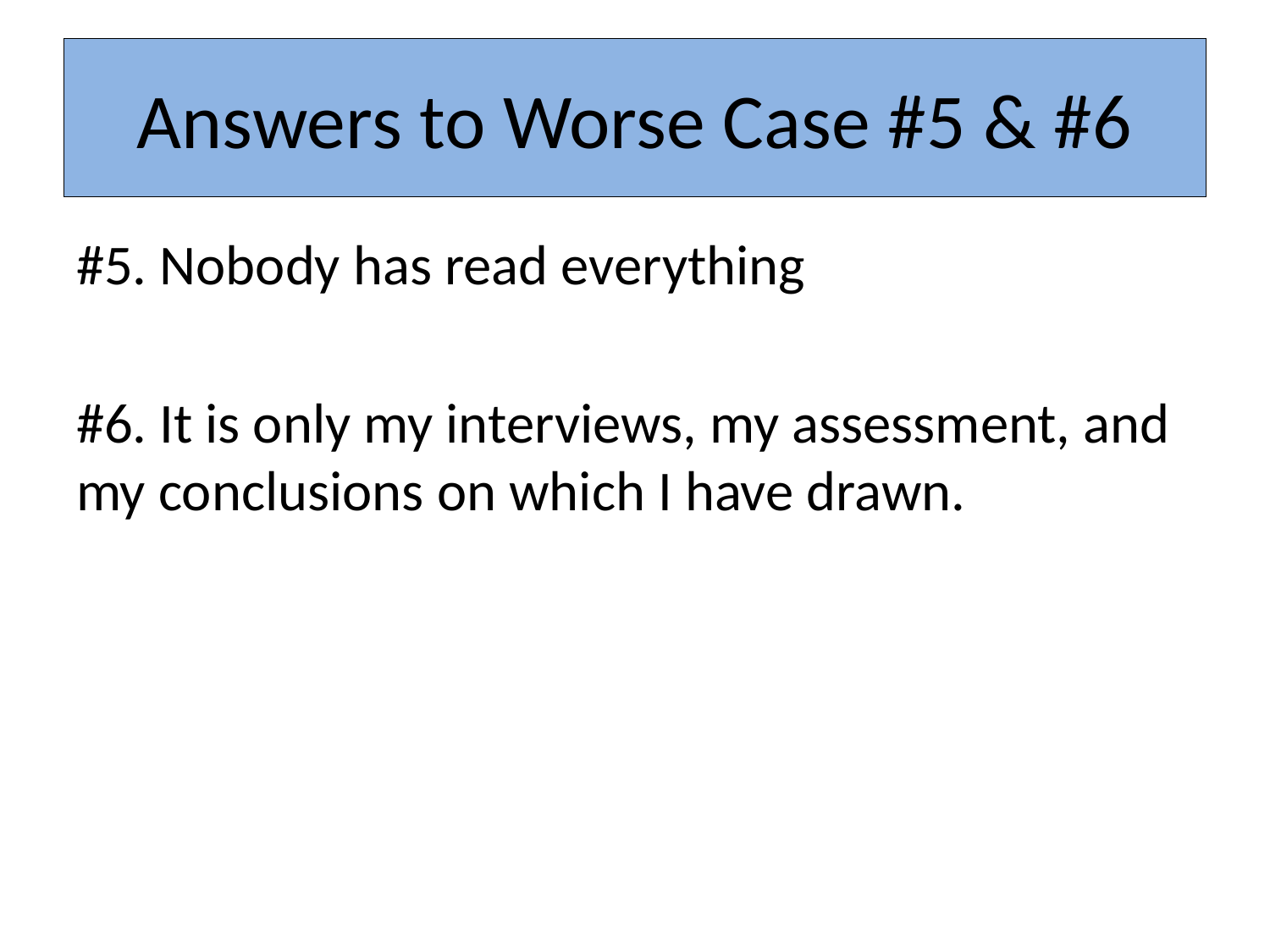

# Answers to Worse Case #5 & #6
#5. Nobody has read everything

#6. It is only my interviews, my assessment, and my conclusions on which I have drawn.